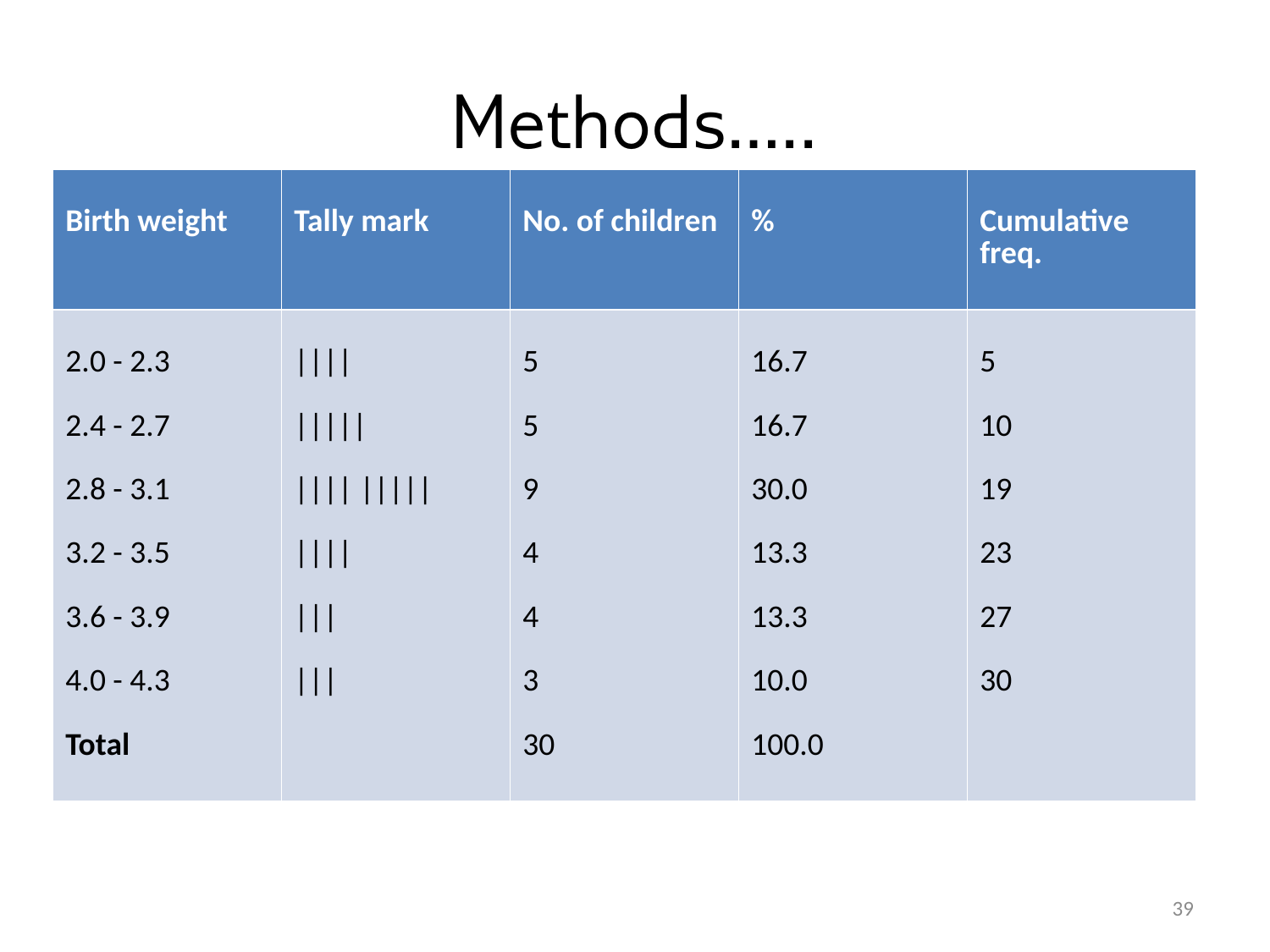

# Methods…..
| Birth weight | Tally mark | No. of children | % | Cumulative freq. |
| --- | --- | --- | --- | --- |
| 2.0 - 2.3 2.4 - 2.7 2.8 - 3.1 3.2 - 3.5 3.6 - 3.9 4.0 - 4.3 Total | |||| ||||| |||| ||||| |||| ||| ||| | 5 5 9 4 4 3 30 | 16.7 16.7 30.0 13.3 13.3 10.0 100.0 | 5 10 19 23 27 30 |
39